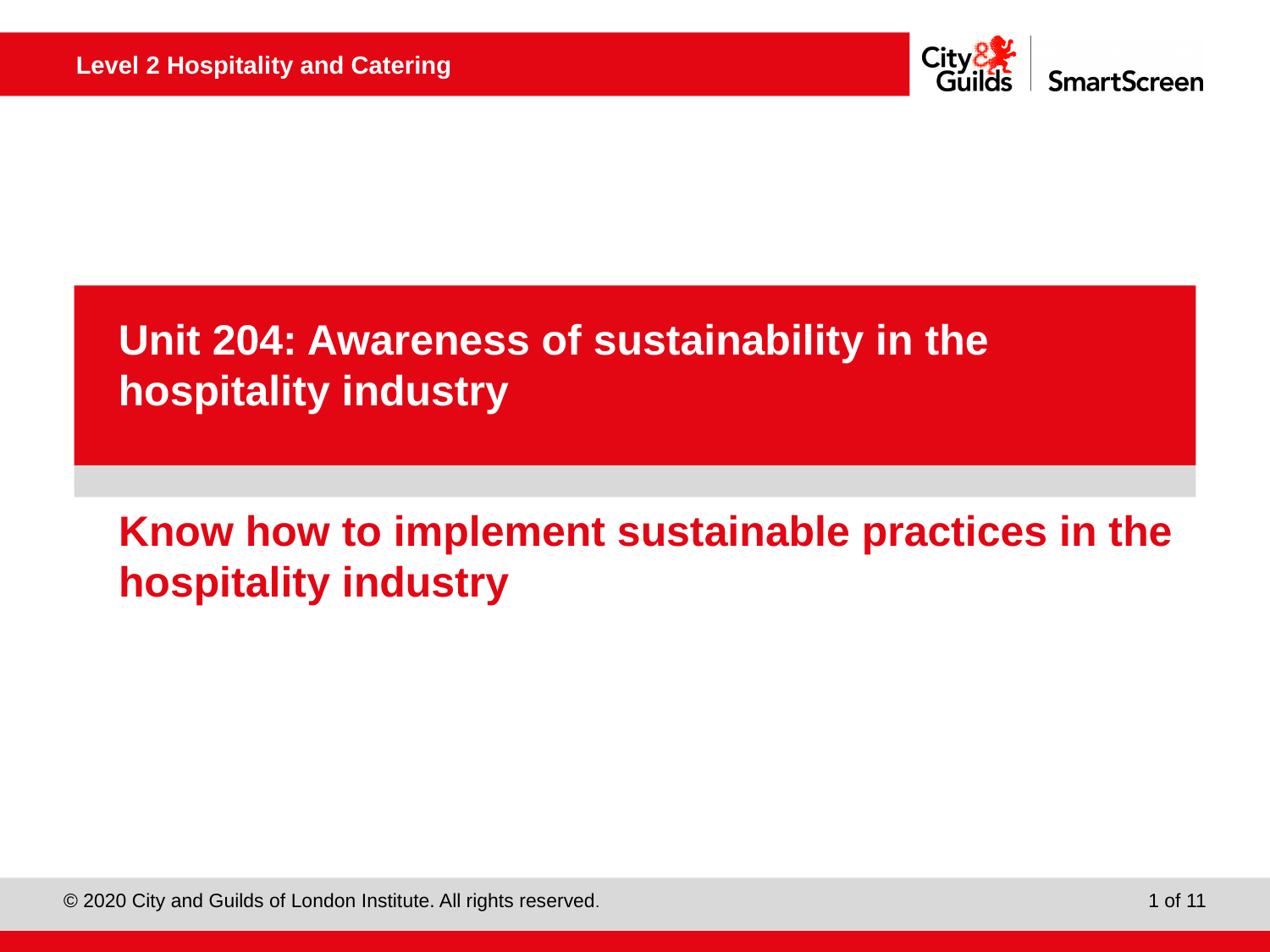

PowerPoint presentation

Unit 204: Awareness of sustainability in the hospitality industry

# Know how to implement sustainable practices in the hospitality industry